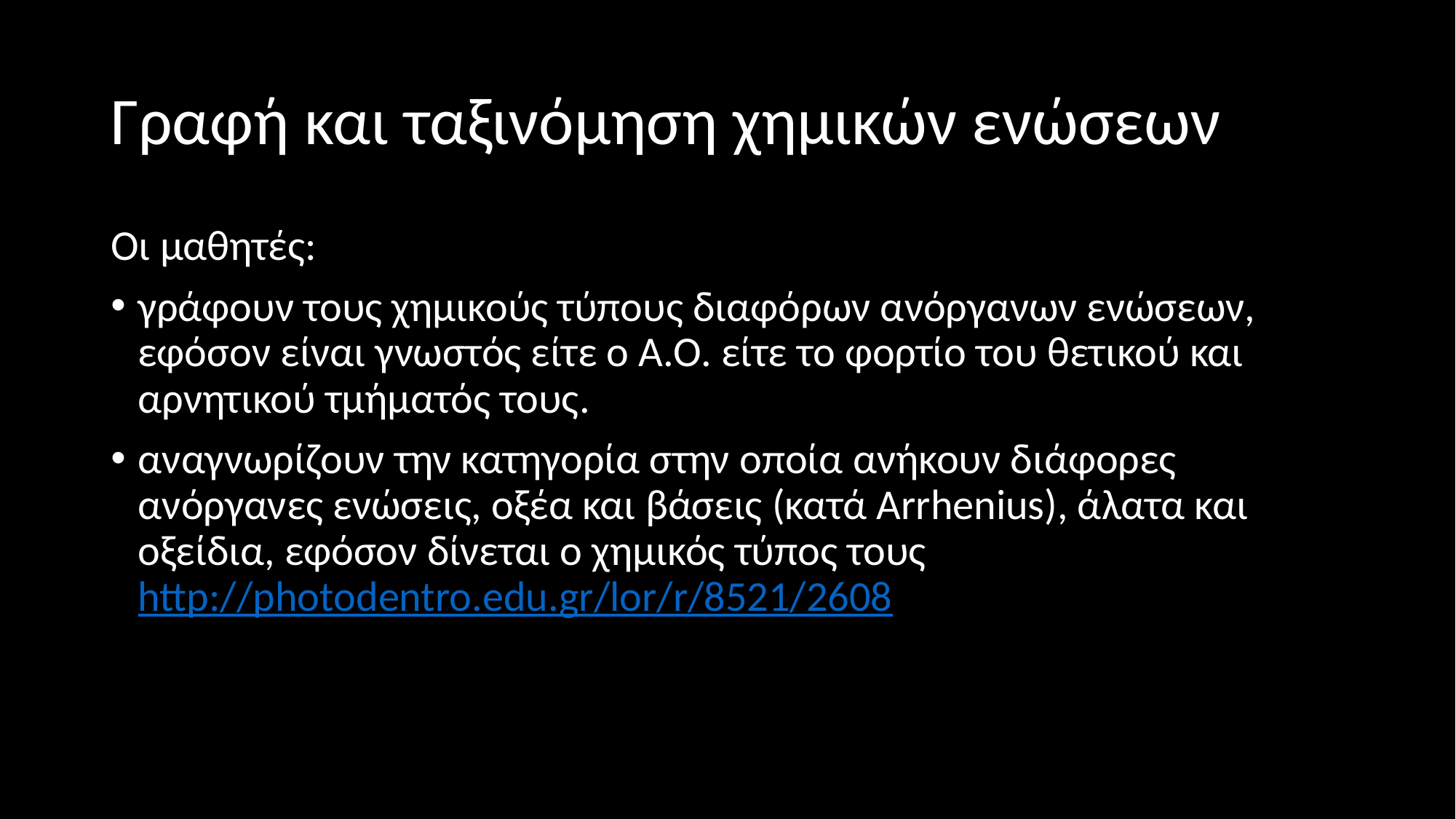

# Γραφή και ταξινόμηση χημικών ενώσεων
Οι μαθητές:
γράφουν τους χημικούς τύπους διαφόρων ανόργανων ενώσεων, εφόσον είναι γνωστός είτε ο Α.Ο. είτε το φορτίο του θετικού και αρνητικού τμήματός τους.
αναγνωρίζουν την κατηγορία στην οποία ανήκουν διάφορες ανόργανες ενώσεις, οξέα και βάσεις (κατά Arrhenius), άλατα και οξείδια, εφόσον δίνεται ο χημικός τύπος τους http://photodentro.edu.gr/lor/r/8521/2608